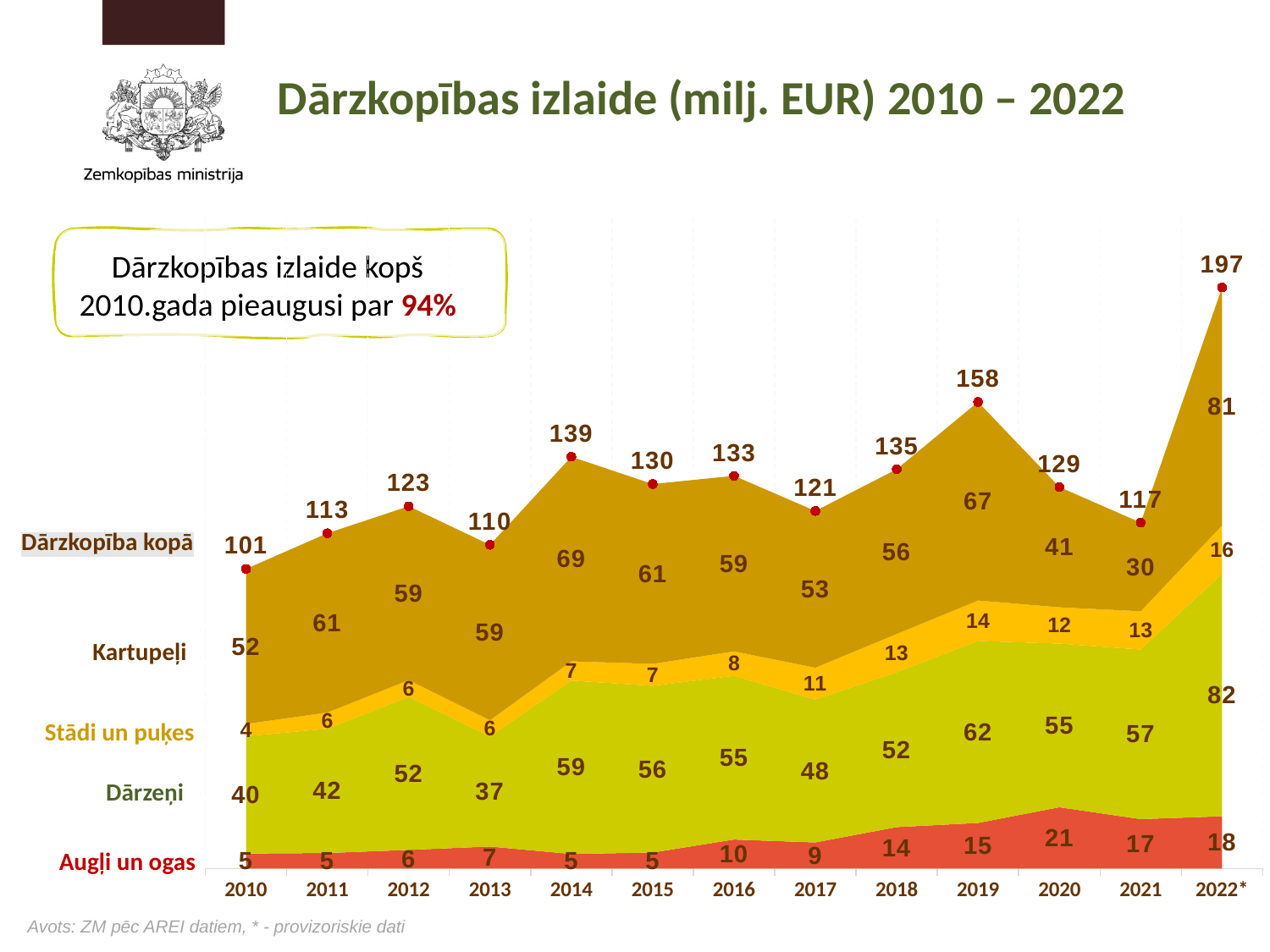

# Dārzkopības izlaide (milj. EUR) 2010 – 2022

### Chart

| Category | Augļi un ogas | Dārzeņi | Stādi un puķes | Kartupeļi | Dārzkopība |
|---|---|---|---|---|---|
| 2010 | 5.047048964990403 | 39.71552049653955 | 4.138237289486116 | 52.46078318864977 | 101.36158993966583 |
| 2011 | 5.222943702671867 | 42.04997544338643 | 5.503990187875995 | 60.6738711014422 | 113.4507804353765 |
| 2012 | 6.278280054980878 | 51.77179944540542 | 5.698113841127826 | 58.851109954119536 | 122.59930329563366 |
| 2013 | 7.420141265495943 | 37.19614325778254 | 5.568804602705733 | 59.34777998389301 | 109.53286910987723 |
| 2014 | 4.895410128543481 | 58.69028546799621 | 6.509128485326776 | 69.25173811048441 | 139.3465621923509 |
| 2015 | 5.384671060751114 | 56.43672080326055 | 7.429708700000001 | 60.85558954375884 | 130.1066901077705 |
| 2016 | 9.77642443899996 | 55.41092615628004 | 8.27623175 | 59.438869335366704 | 132.9024516806467 |
| 2017 | 8.8 | 48.3521022670512 | 10.792 | 53.0528025077641 | 120.99690477481529 |
| 2018 | 14.0 | 52.38384004047822 | 12.993000000000002 | 55.73794022866558 | 135.1147802691438 |
| 2019 | 15.4 | 61.6 | 13.68 | 67.2 | 157.88000000000002 |
| 2020 | 20.7 | 55.4 | 12.29 | 40.7 | 129.09 |
| 2021 | 16.7 | 57.4 | 12.95 | 30.0 | 117.05000000000001 |
| 2022* | 17.64039334296541 | 82.0687642142238 | 16.38 | 80.52750902664644 | 196.61666658383564 |
Dārzkopības izlaide kopš 2010.gada pieaugusi par 94%

Dārzkopība kopā
Kartupeļi
Stādi un puķes
Dārzeņi
Augļi un ogas
Avots: ZM pēc AREI datiem, * - provizoriskie dati